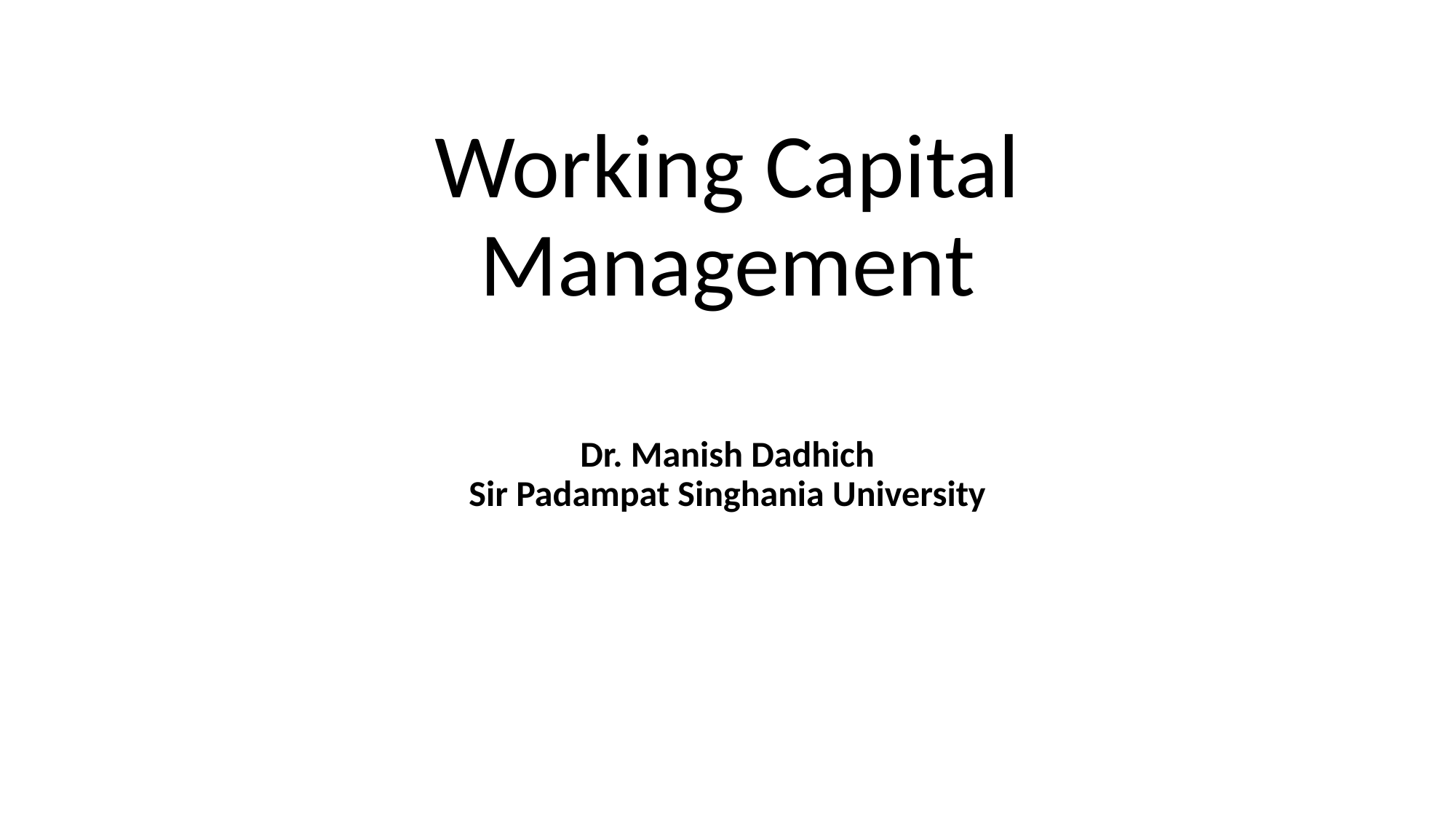

# Working Capital Management
Dr. Manish Dadhich
Sir Padampat Singhania University